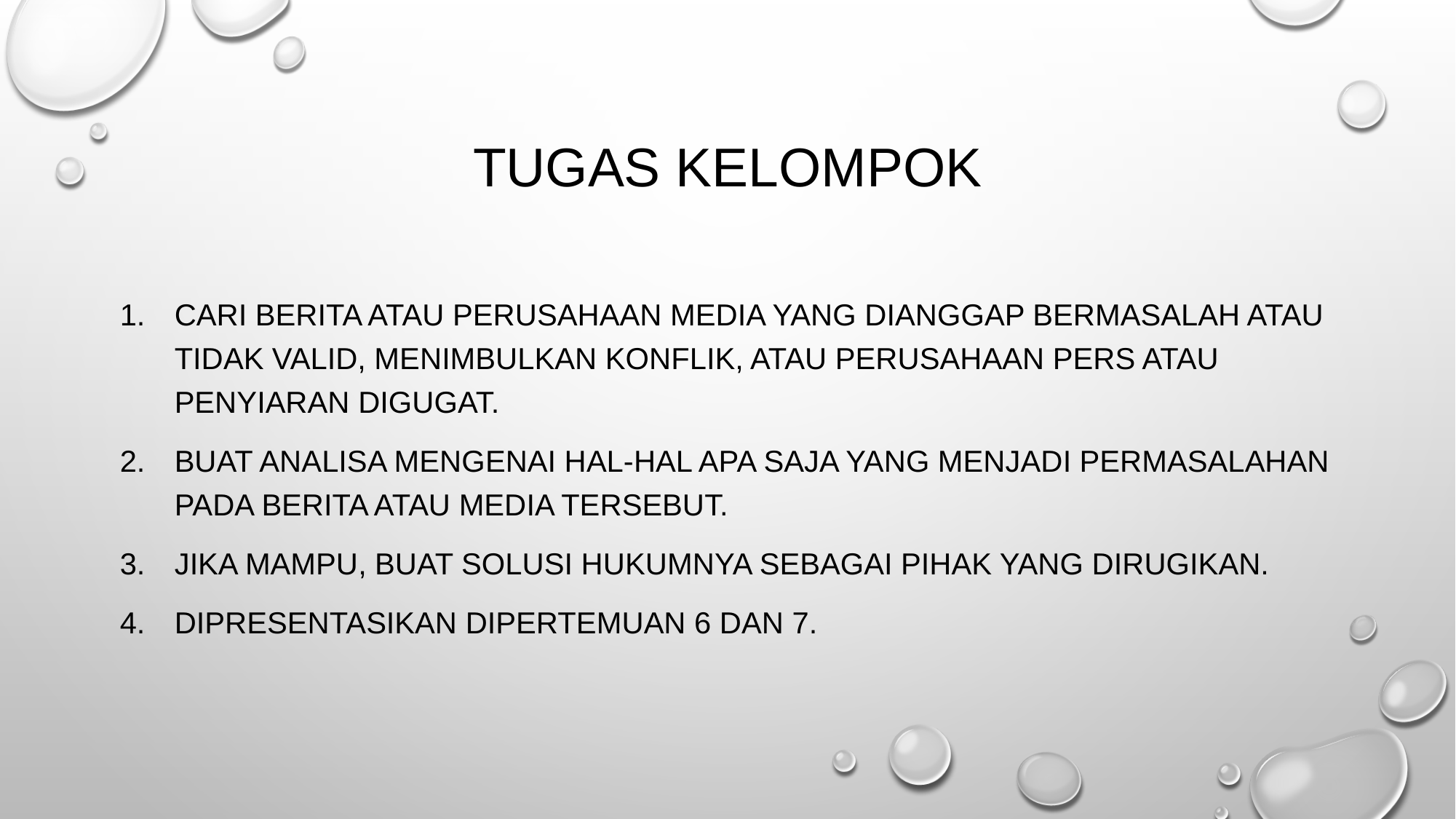

# Tugas kelompok
Cari berita atau perusahaan media yang dianggap bermasalah atau tidak valid, menimbulkan konflik, atau perusahaan pers atau penyiaran digugat.
Buat analisa mengenai hal-hal apa saja yang menjadi permasalahan pada berita atau media tersebut.
Jika mampu, buat solusi hukumnya sebagai pihak yang dirugikan.
Dipresentasikan dipertemuan 6 dan 7.